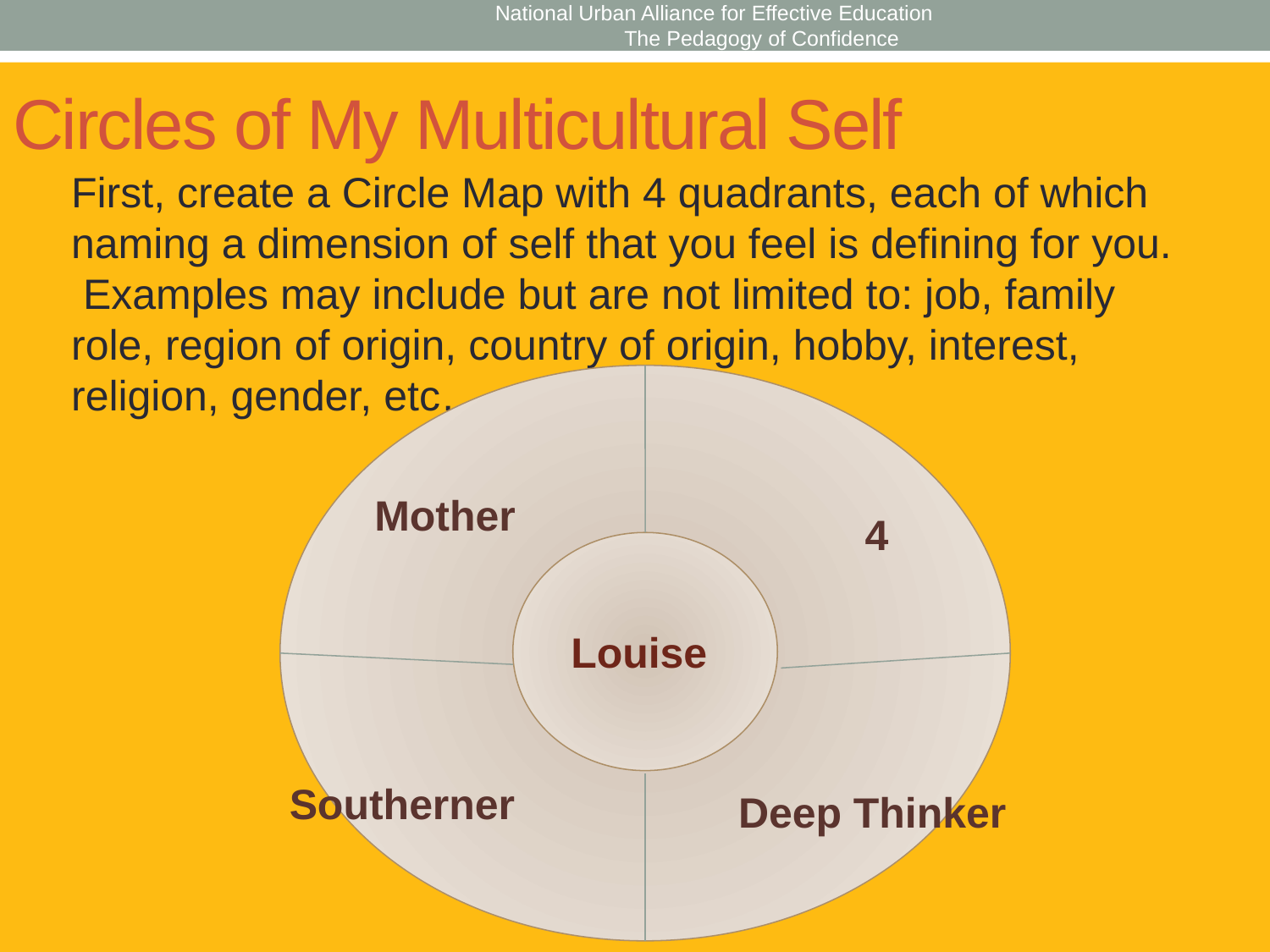

National Urban Alliance for Effective Education                 The Pedagogy of Confidence
# Circles of My Multicultural Self
First, create a Circle Map with 4 quadrants, each of which naming a dimension of self that you feel is defining for you.  Examples may include but are not limited to: job, family role, region of origin, country of origin, hobby, interest, religion, gender, etc…

Mother
4
Louise
Southerner
Deep Thinker